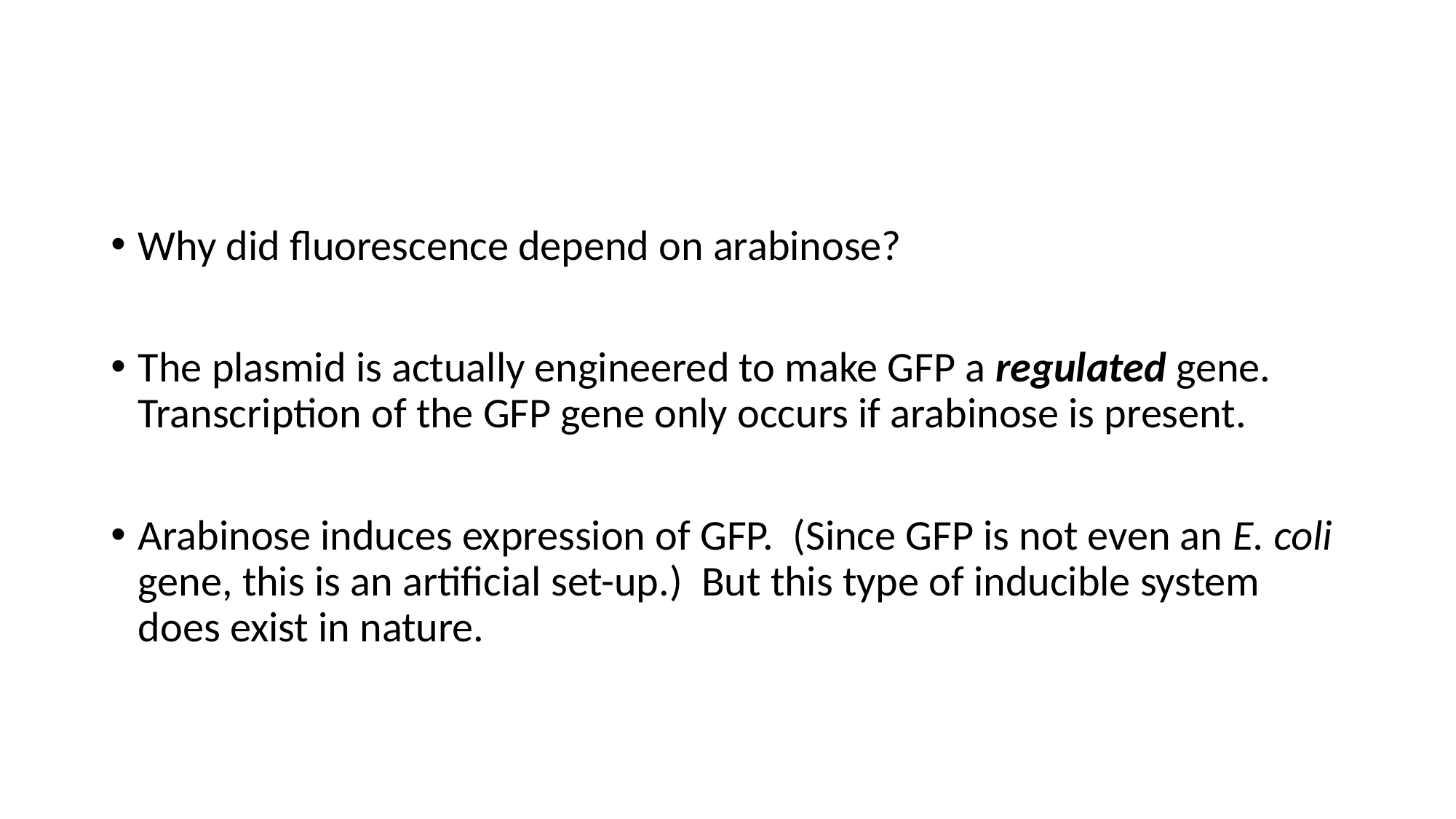

#
Why did fluorescence depend on arabinose?

The plasmid is actually engineered to make GFP a regulated gene.  Transcription of the GFP gene only occurs if arabinose is present.

Arabinose induces expression of GFP.  (Since GFP is not even an E. coli gene, this is an artificial set-up.)  But this type of inducible system does exist in nature.